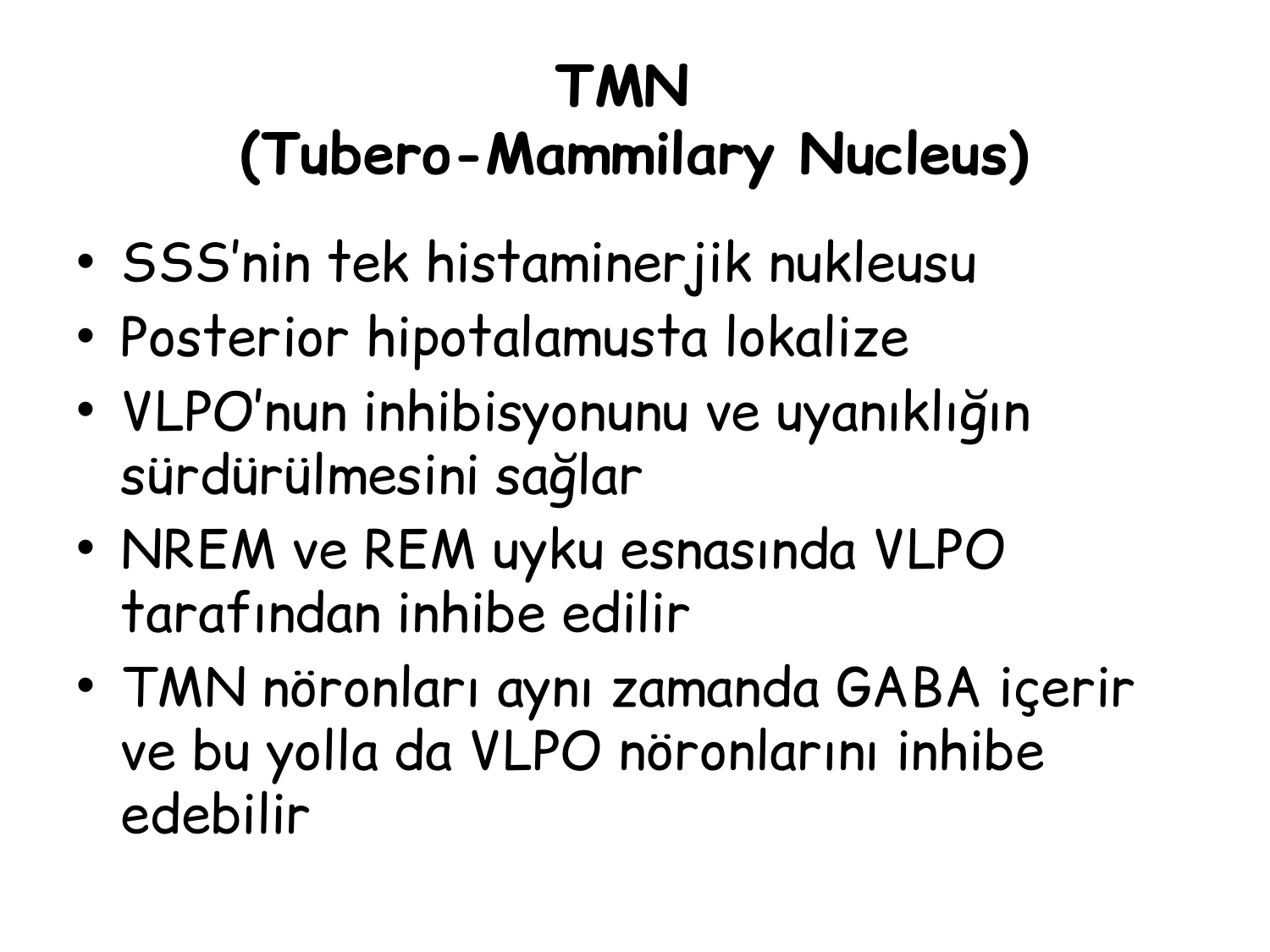

# TMN (Tubero-Mammilary Nucleus)
SSS’nin tek histaminerjik nukleusu
Posterior hipotalamusta lokalize
VLPO’nun inhibisyonunu ve uyanıklığın sürdürülmesini sağlar
NREM ve REM uyku esnasında VLPO tarafından inhibe edilir
TMN nöronları aynı zamanda GABA içerir ve bu yolla da VLPO nöronlarını inhibe edebilir